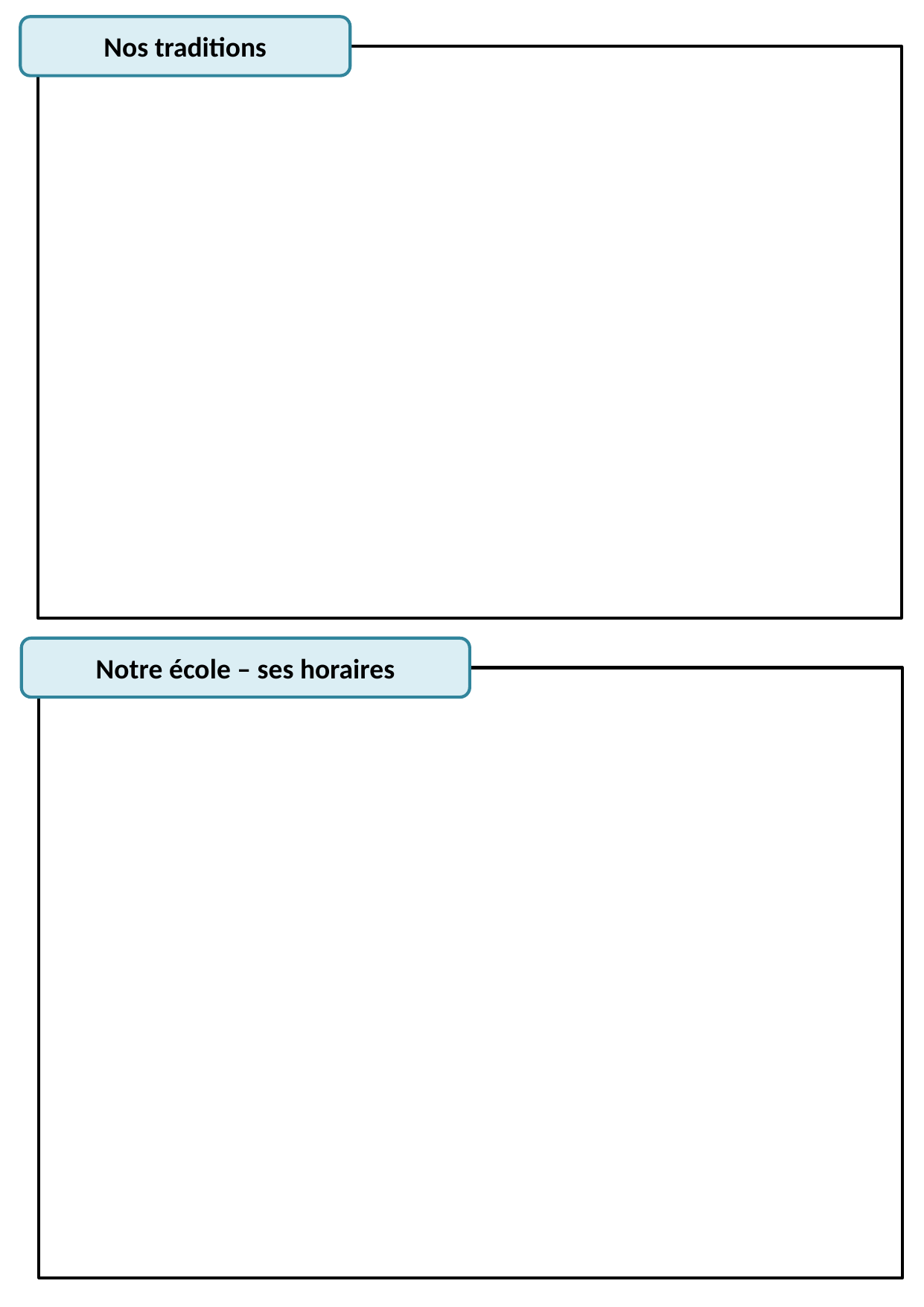

Nos traditions

Notre école – ses horaires